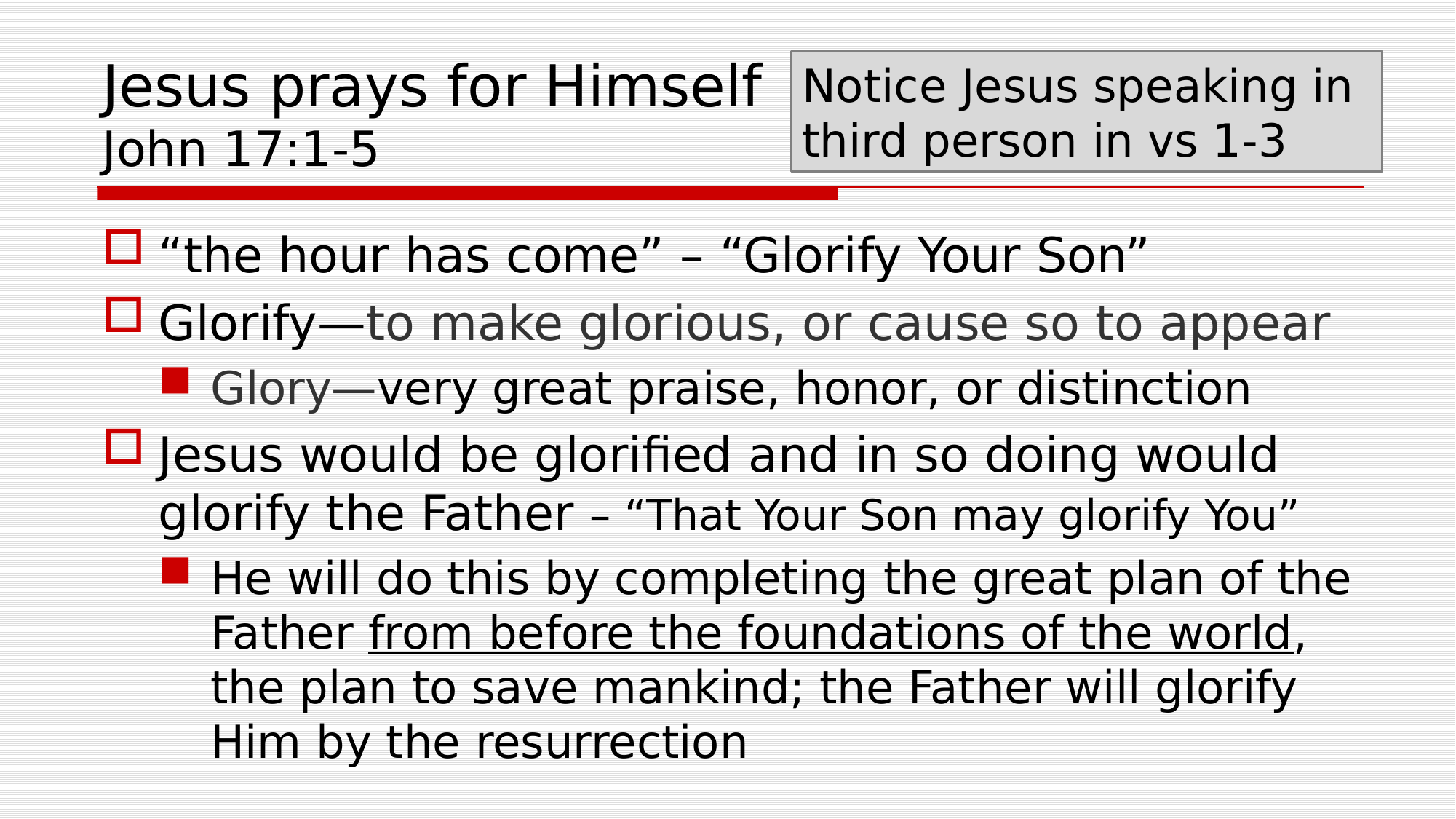

# Jesus prays for Himself John 17:1-5
Notice Jesus speaking in third person in vs 1-3
“the hour has come” – “Glorify Your Son”
Glorify—to make glorious, or cause so to appear
Glory—very great praise, honor, or distinction
Jesus would be glorified and in so doing would glorify the Father – “That Your Son may glorify You”
He will do this by completing the great plan of the Father from before the foundations of the world, the plan to save mankind; the Father will glorify Him by the resurrection